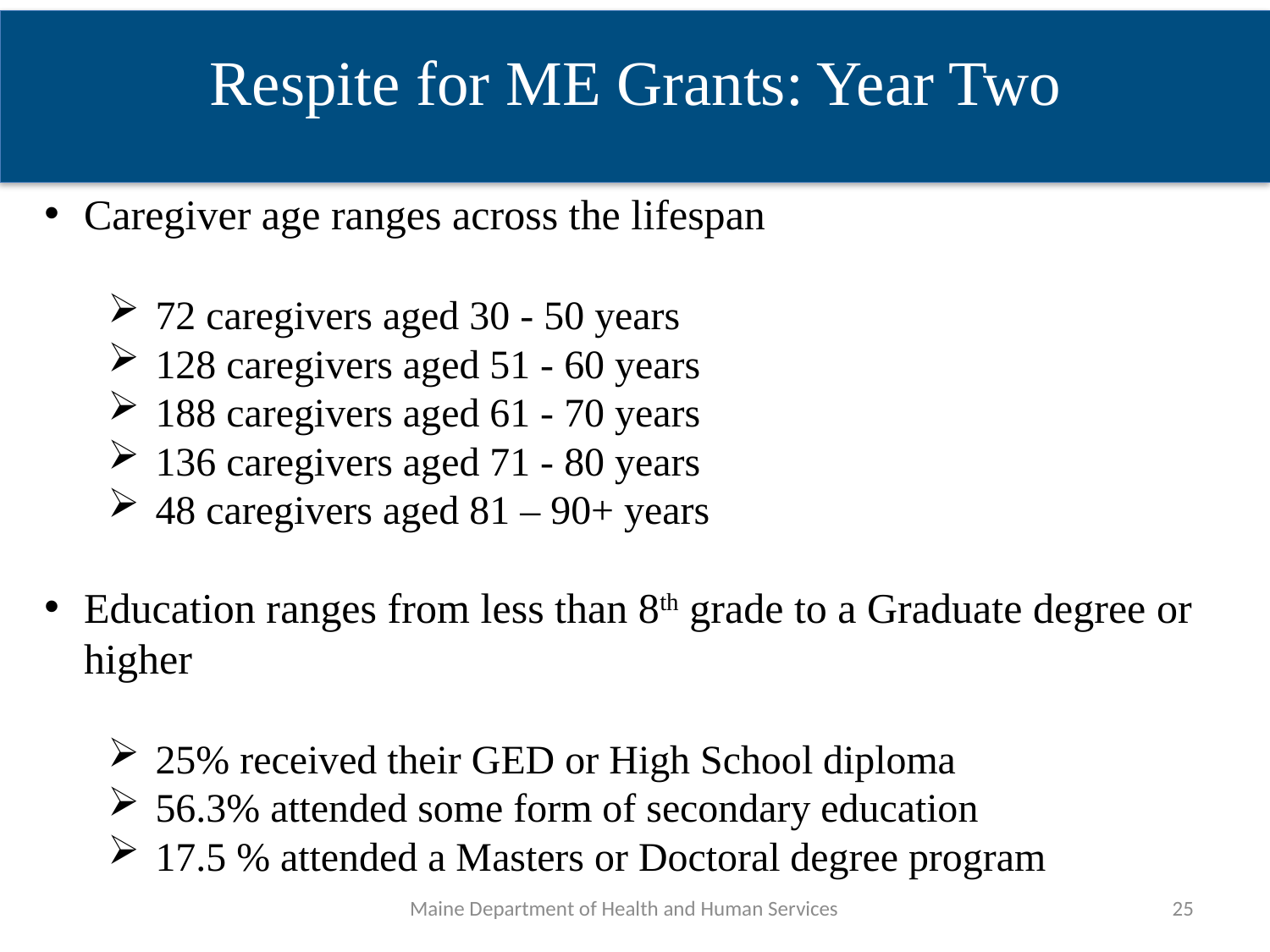

Respite for ME Grants: Year Two

Caregiver age ranges across the lifespan

72 caregivers aged 30 - 50 years
128 caregivers aged 51 - 60 years
188 caregivers aged 61 - 70 years
136 caregivers aged 71 - 80 years
48 caregivers aged 81 – 90+ years

Education ranges from less than 8th grade to a Graduate degree or higher

25% received their GED or High School diploma
56.3% attended some form of secondary education
17.5 % attended a Masters or Doctoral degree program

Maine Department of Health and Human Services
25